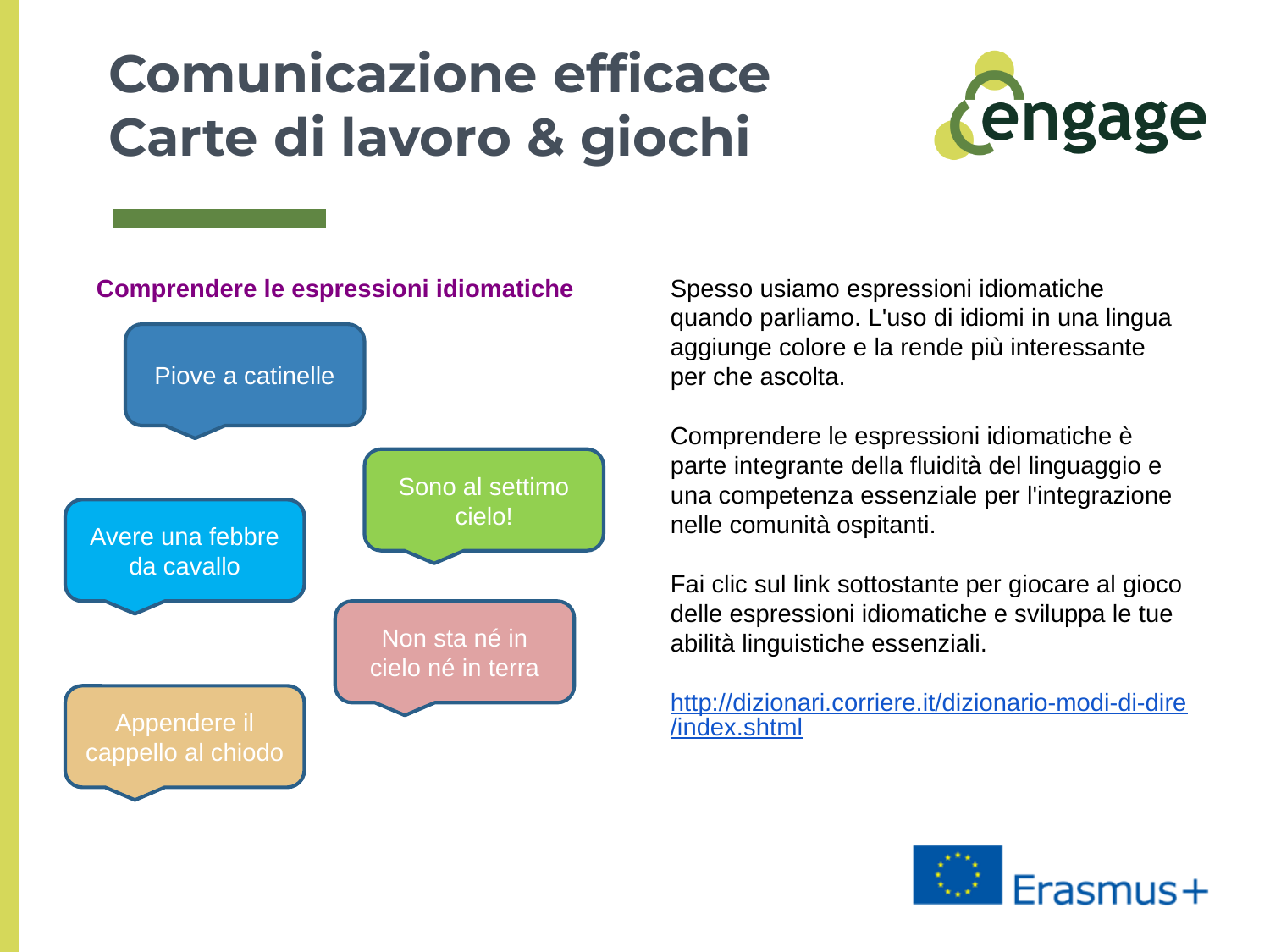

# Comunicazione efficace Carte di lavoro & giochi
Comprendere le espressioni idiomatiche
Spesso usiamo espressioni idiomatiche quando parliamo. L'uso di idiomi in una lingua aggiunge colore e la rende più interessante per che ascolta.

Comprendere le espressioni idiomatiche è parte integrante della fluidità del linguaggio e una competenza essenziale per l'integrazione nelle comunità ospitanti.

Fai clic sul link sottostante per giocare al gioco delle espressioni idiomatiche e sviluppa le tue abilità linguistiche essenziali.

http://dizionari.corriere.it/dizionario-modi-di-dire/index.shtml

Piove a catinelle
Sono al settimo cielo!
Avere una febbre da cavallo
Non sta né in cielo né in terra
Appendere il cappello al chiodo